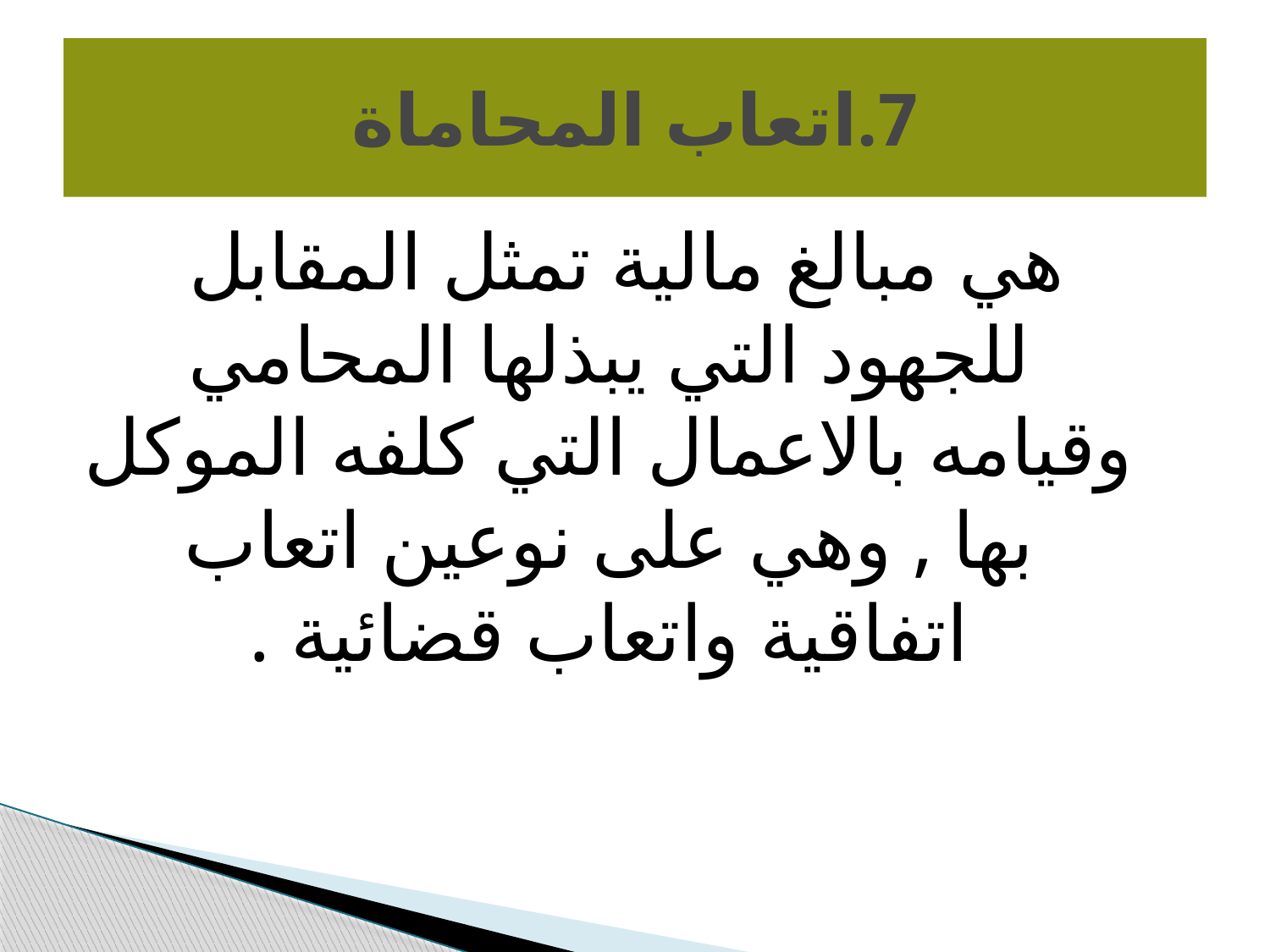

# 7.اتعاب المحاماة
هي مبالغ مالية تمثل المقابل للجهود التي يبذلها المحامي وقيامه بالاعمال التي كلفه الموكل بها , وهي على نوعين اتعاب اتفاقية واتعاب قضائية .